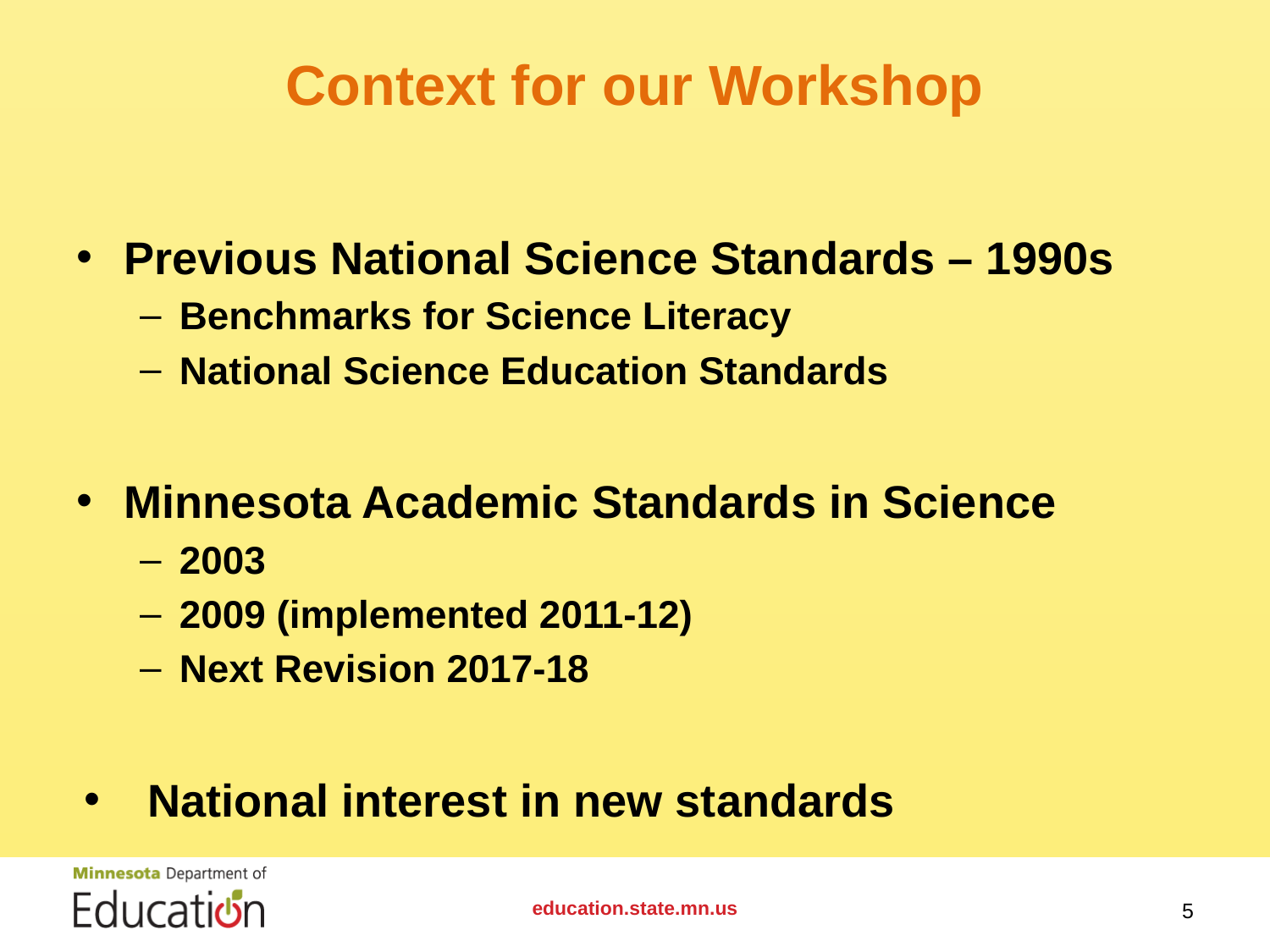

# Context for our Workshop
Previous National Science Standards – 1990s
Benchmarks for Science Literacy
National Science Education Standards

Minnesota Academic Standards in Science
2003
2009 (implemented 2011-12)
Next Revision 2017-18

National interest in new standards

education.state.mn.us
5